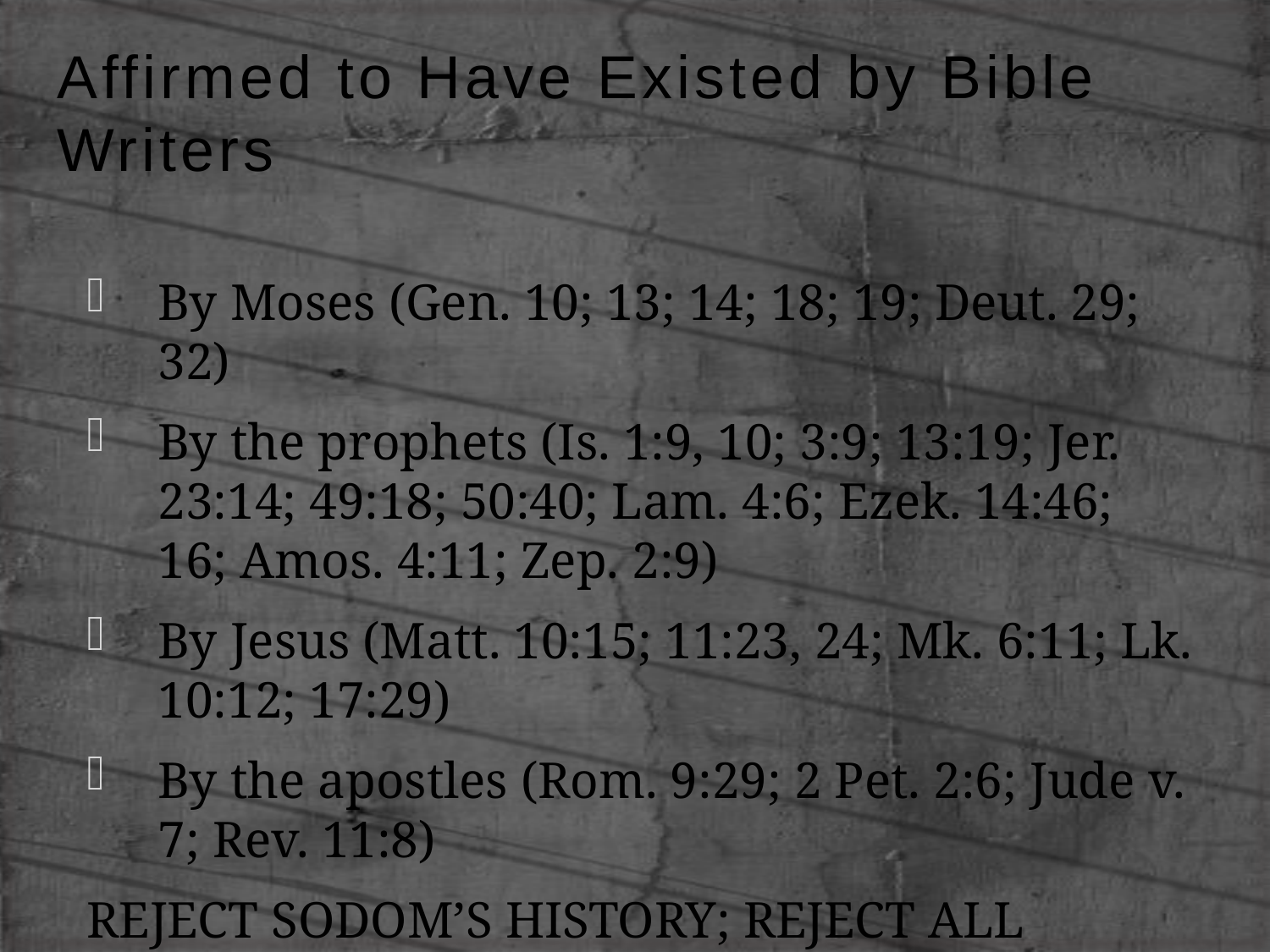

# Affirmed to Have Existed by Bible Writers
By Moses (Gen. 10; 13; 14; 18; 19; Deut. 29; 32)
By the prophets (Is. 1:9, 10; 3:9; 13:19; Jer. 23:14; 49:18; 50:40; Lam. 4:6; Ezek. 14:46; 16; Amos. 4:11; Zep. 2:9)
By Jesus (Matt. 10:15; 11:23, 24; Mk. 6:11; Lk. 10:12; 17:29)
By the apostles (Rom. 9:29; 2 Pet. 2:6; Jude v. 7; Rev. 11:8)
REJECT SODOM’S HISTORY; REJECT ALL BIBLE!